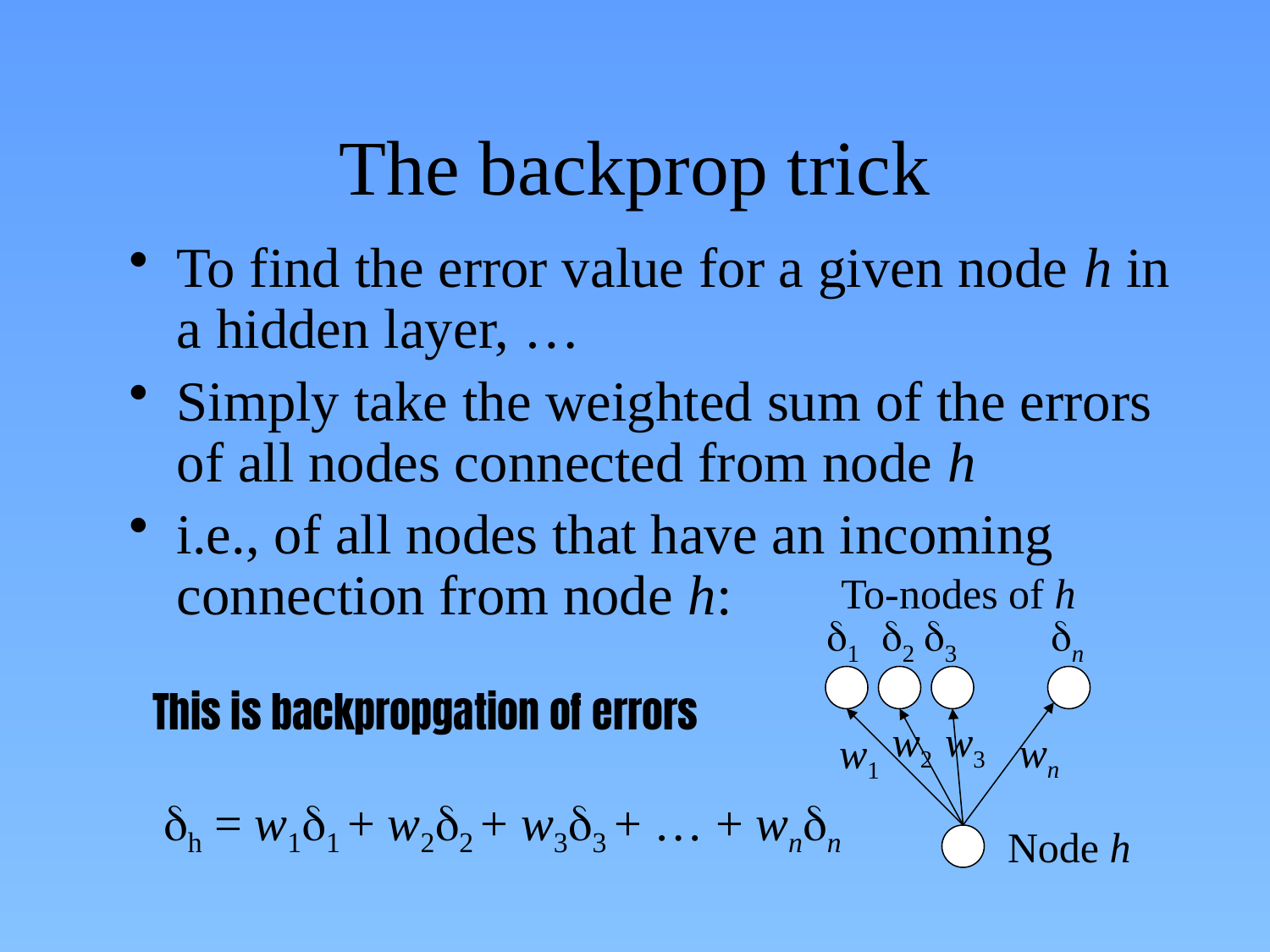

# The backprop trick
To find the error value for a given node h in a hidden layer, …
Simply take the weighted sum of the errors of all nodes connected from node h
i.e., of all nodes that have an incoming connection from node h:
To-nodes of h
δ1
δ2
δ3
δn

This is backpropgation of errors
w2
w3
wn
w1
δh = w1δ1 + w2δ2 + w3δ3 + … + wnδn
Node h